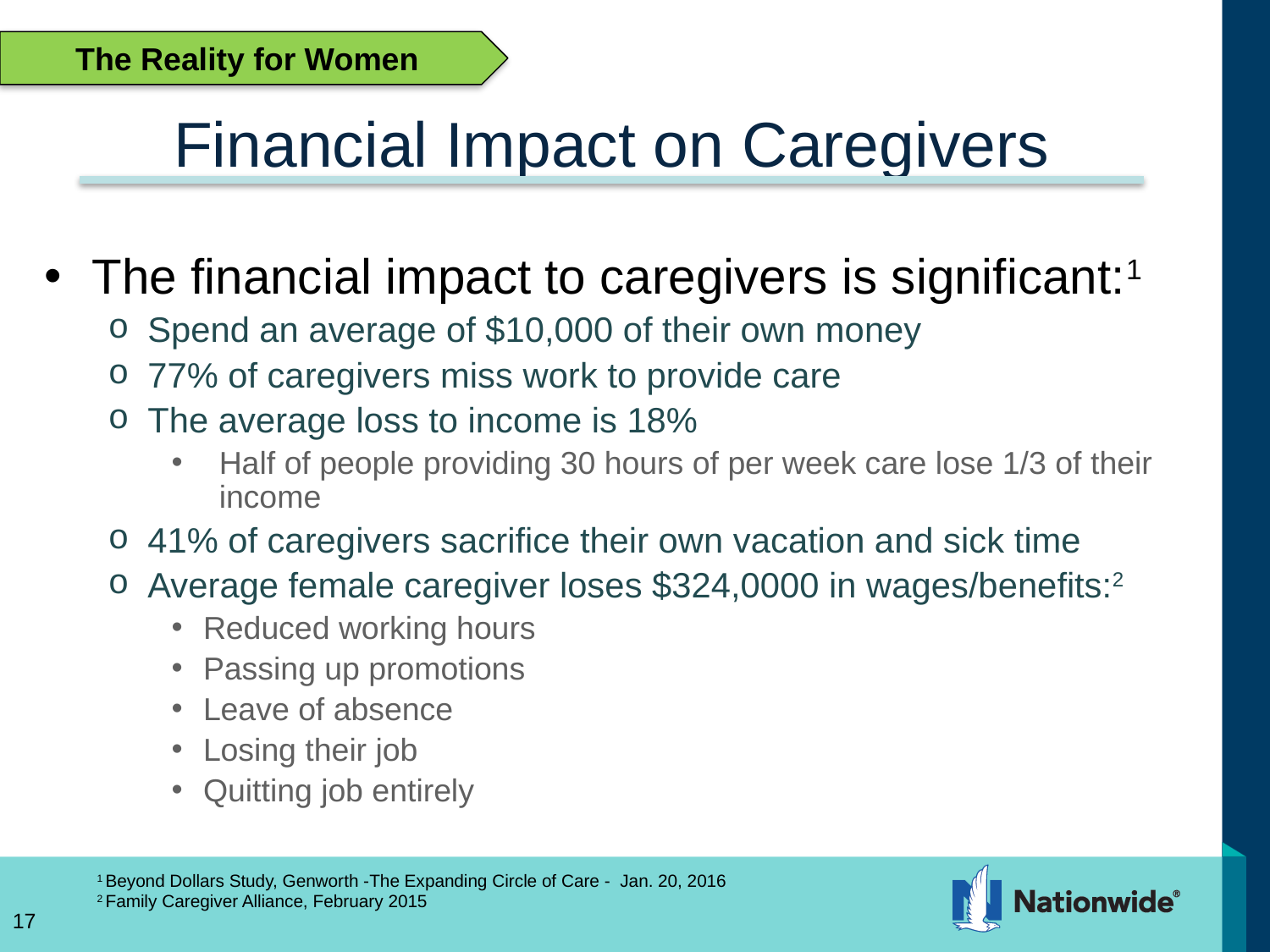

The Reality for Women
# Financial Impact on Caregivers
The financial impact to caregivers is significant:1
Spend an average of $10,000 of their own money
77% of caregivers miss work to provide care
The average loss to income is 18%
Half of people providing 30 hours of per week care lose 1/3 of their income
41% of caregivers sacrifice their own vacation and sick time
Average female caregiver loses $324,0000 in wages/benefits:2
Reduced working hours
Passing up promotions
Leave of absence
Losing their job
Quitting job entirely
1 Beyond Dollars Study, Genworth -The Expanding Circle of Care -  Jan. 20, 2016
2 Family Caregiver Alliance, February 2015
17